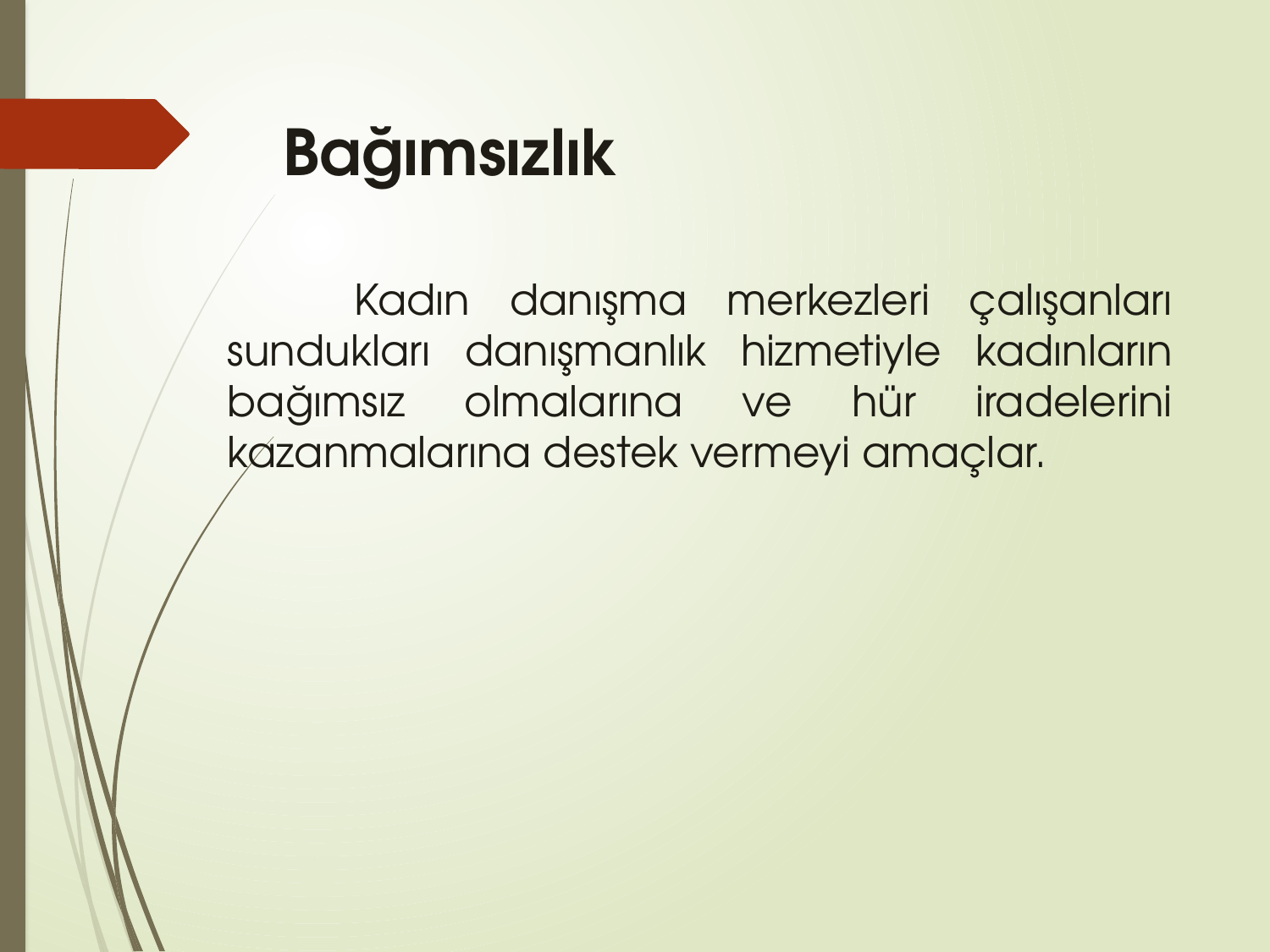

# Bağımsızlık
	Kadın danışma merkezleri çalışanları sundukları danışmanlık hizmetiyle kadınların bağımsız olmalarına ve hür iradelerini kazanmalarına destek vermeyi amaçlar.